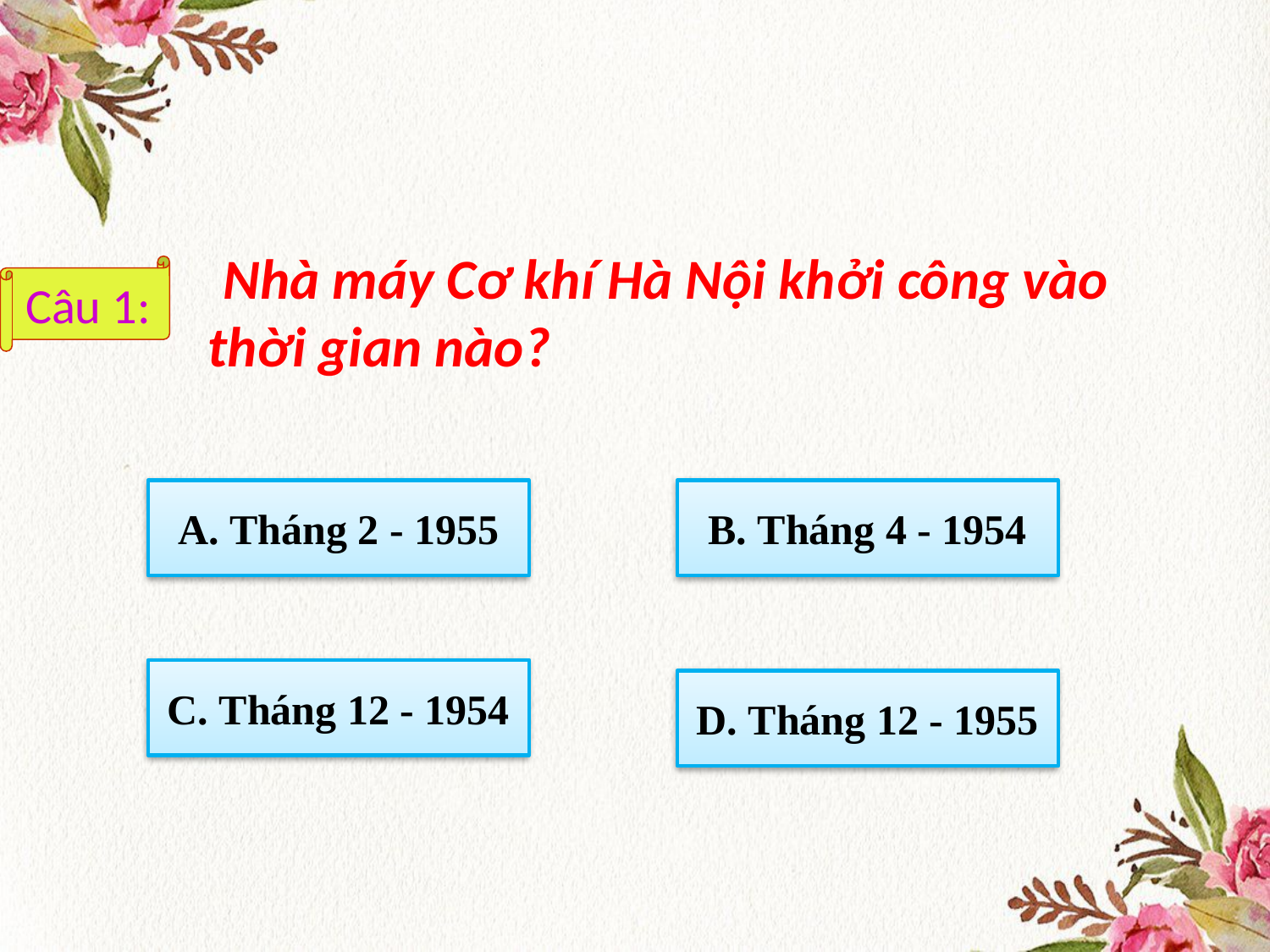

Nhà máy Cơ khí Hà Nội khởi công vào thời gian nào?
Câu 1:
A. Tháng 2 - 1955
B. Tháng 4 - 1954
C. Tháng 12 - 1954
D. Tháng 12 - 1955